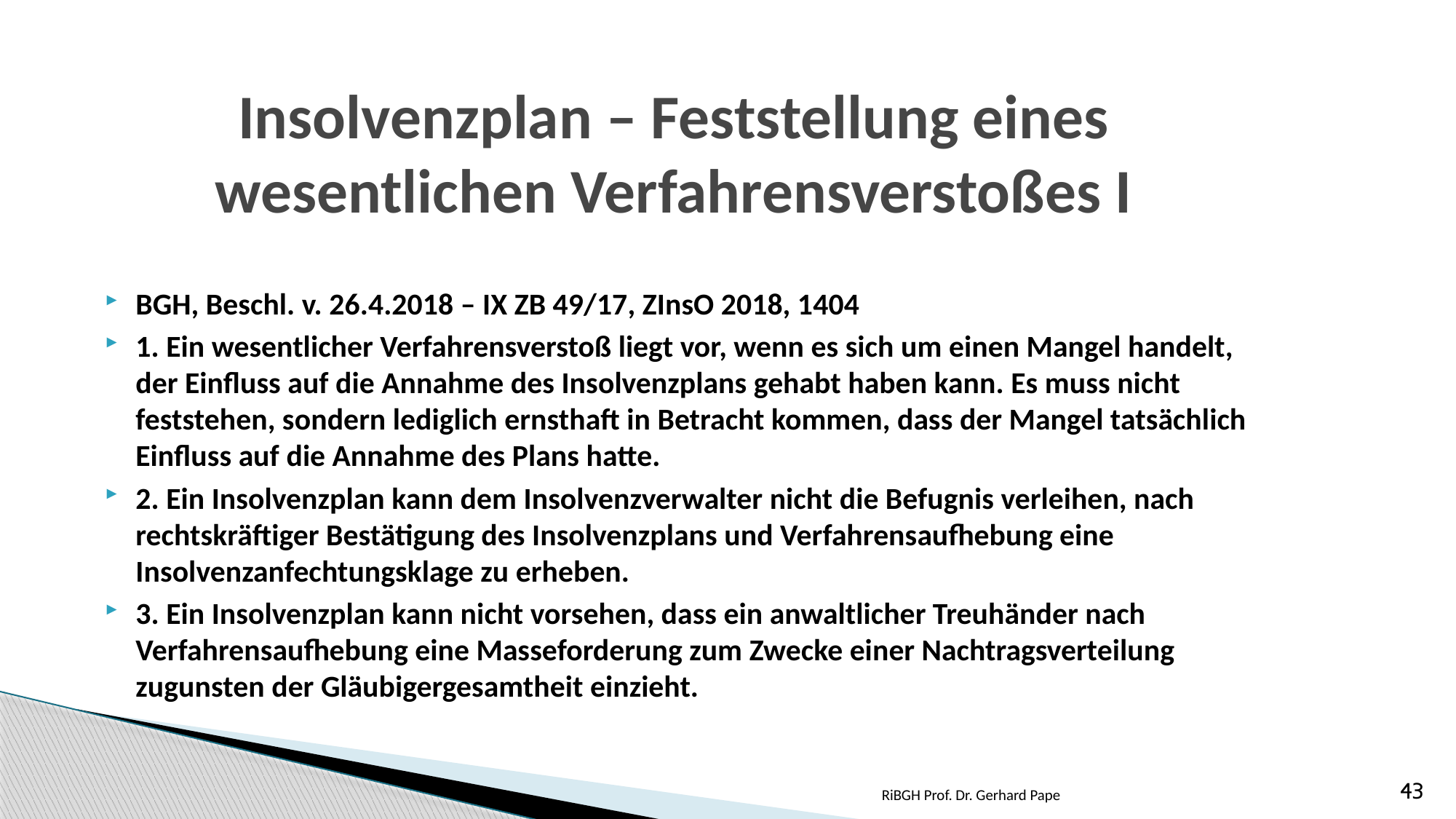

# Insolvenzplan – Feststellung eines wesentlichen Verfahrensverstoßes I
BGH, Beschl. v. 26.4.2018 – IX ZB 49/17, ZInsO 2018, 1404
1. Ein wesentlicher Verfahrensverstoß liegt vor, wenn es sich um einen Mangel handelt, der Einfluss auf die Annahme des Insolvenzplans gehabt haben kann. Es muss nicht feststehen, sondern lediglich ernsthaft in Betracht kommen, dass der Mangel tatsächlich Einfluss auf die Annahme des Plans hatte.
2. Ein Insolvenzplan kann dem Insolvenzverwalter nicht die Befugnis verleihen, nach rechtskräftiger Bestätigung des Insolvenzplans und Verfahrensaufhebung eine Insolvenzanfechtungsklage zu erheben.
3. Ein Insolvenzplan kann nicht vorsehen, dass ein anwaltlicher Treuhänder nach Verfahrensaufhebung eine Masseforderung zum Zwecke einer Nachtragsverteilung zugunsten der Gläubigergesamtheit einzieht.

RiBGH Prof. Dr. Gerhard Pape
43